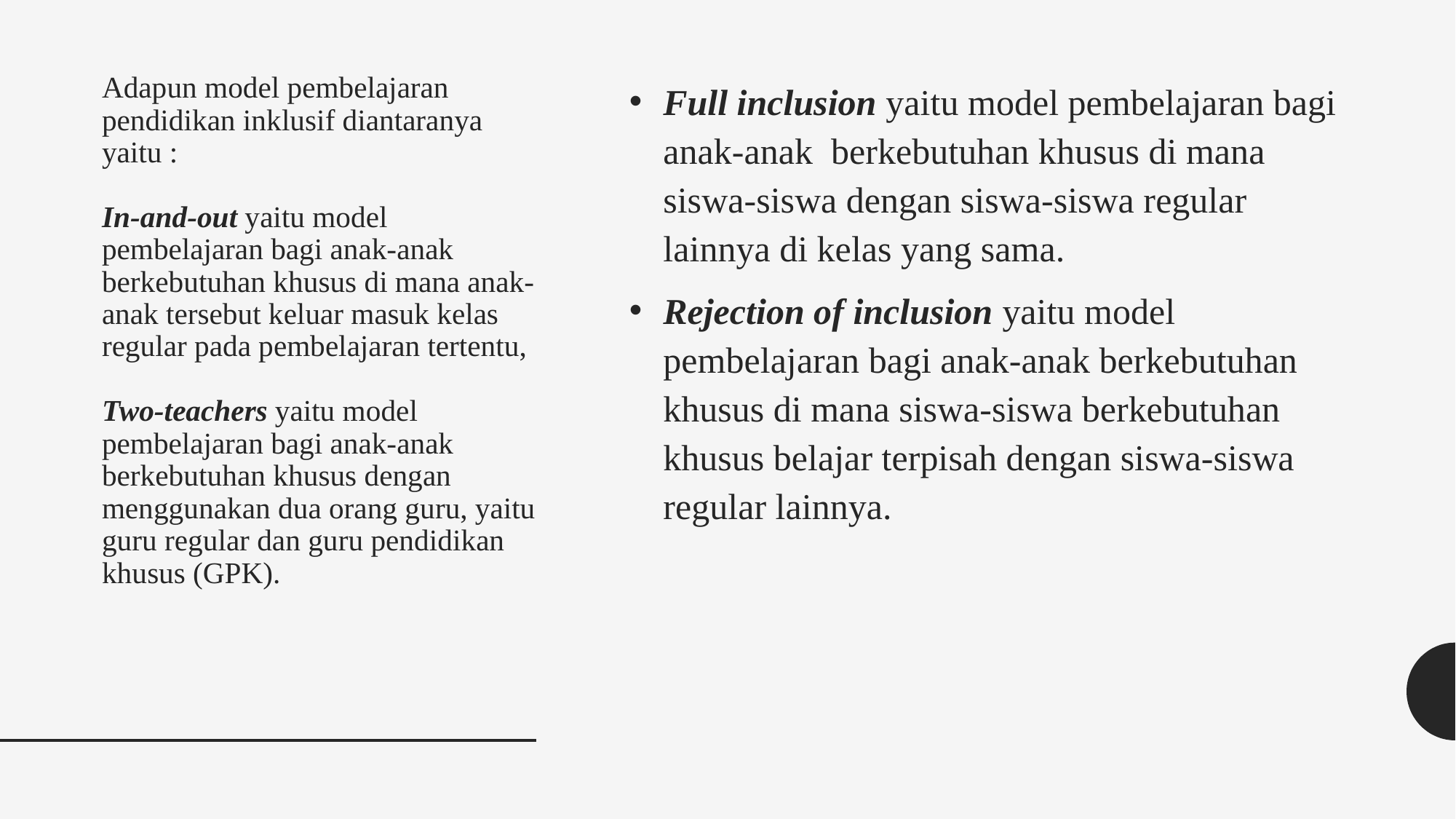

# Adapun model pembelajaran pendidikan inklusif diantaranya yaitu : In-and-out yaitu model pembelajaran bagi anak-anak berkebutuhan khusus di mana anak-anak tersebut keluar masuk kelas regular pada pembelajaran tertentu, Two-teachers yaitu model pembelajaran bagi anak-anak berkebutuhan khusus dengan menggunakan dua orang guru, yaitu guru regular dan guru pendidikan khusus (GPK).
Full inclusion yaitu model pembelajaran bagi anak-anak  berkebutuhan khusus di mana siswa-siswa dengan siswa-siswa regular lainnya di kelas yang sama.
Rejection of inclusion yaitu model pembelajaran bagi anak-anak berkebutuhan khusus di mana siswa-siswa berkebutuhan khusus belajar terpisah dengan siswa-siswa regular lainnya.